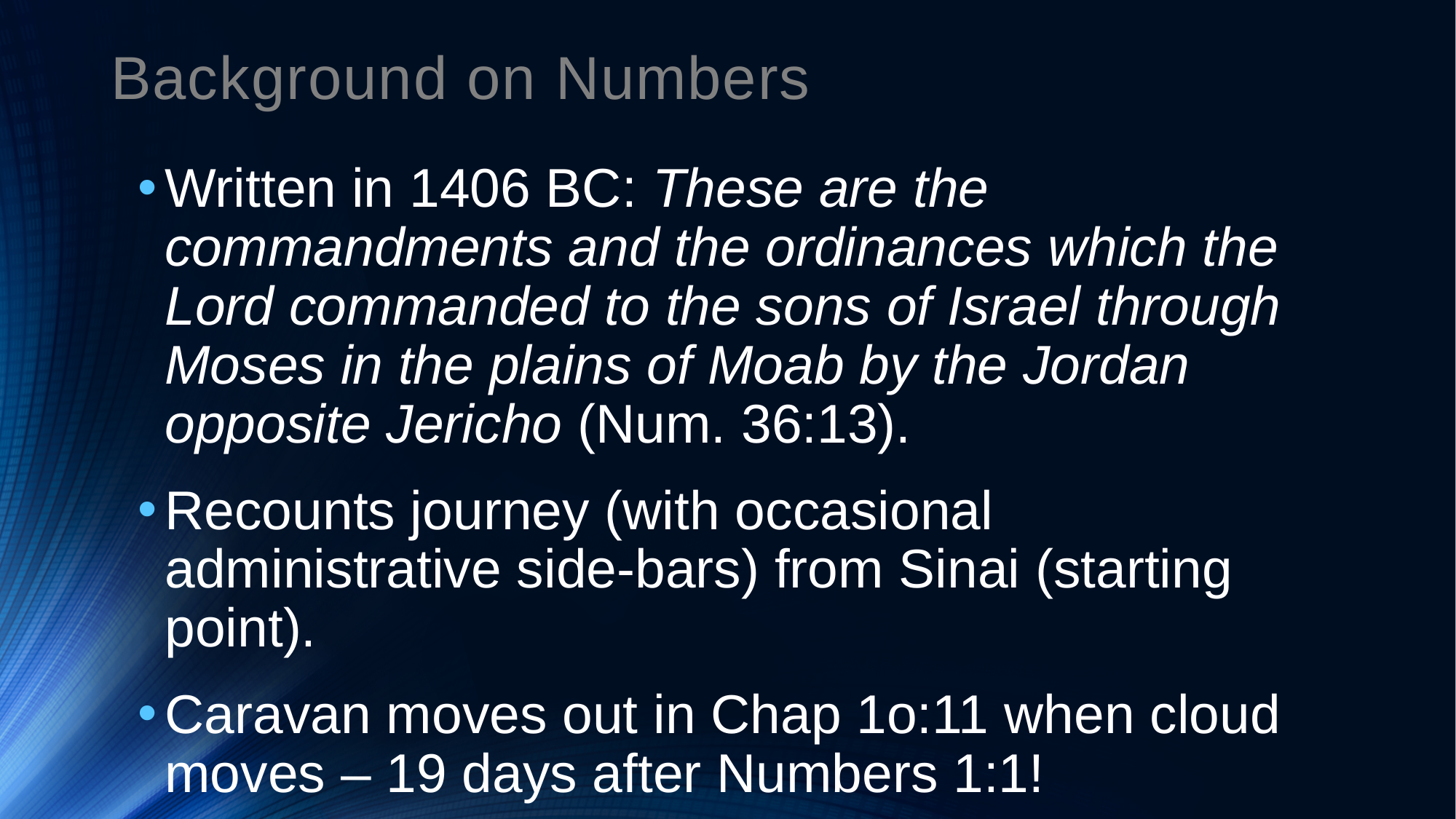

# Background on Numbers
Written in 1406 BC: These are the commandments and the ordinances which the Lord commanded to the sons of Israel through Moses in the plains of Moab by the Jordan opposite Jericho (Num. 36:13).
Recounts journey (with occasional administrative side-bars) from Sinai (starting point).
Caravan moves out in Chap 1o:11 when cloud moves – 19 days after Numbers 1:1!